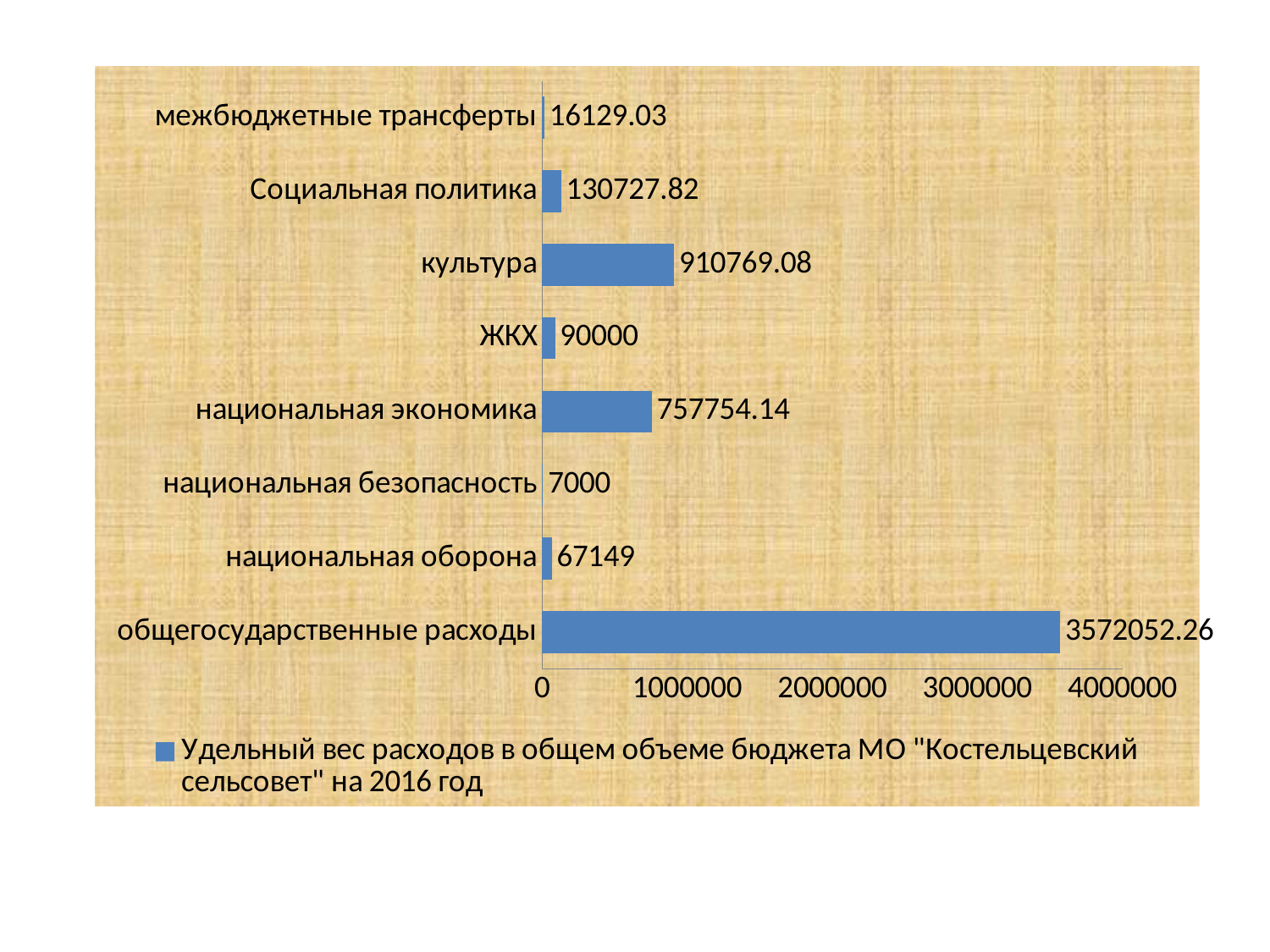

### Chart

| Category | Удельный вес расходов в общем объеме бюджета МО "Костельцевский сельсовет" на 2016 год |
|---|---|
| общегосударственные расходы | 3572052.26 |
| национальная оборона | 67149.0 |
| национальная безопасность | 7000.0 |
| национальная экономика | 757754.14 |
| ЖКХ | 90000.0 |
| культура | 910769.08 |
| Социальная политика | 130727.82 |
| межбюджетные трансферты | 16129.03 |